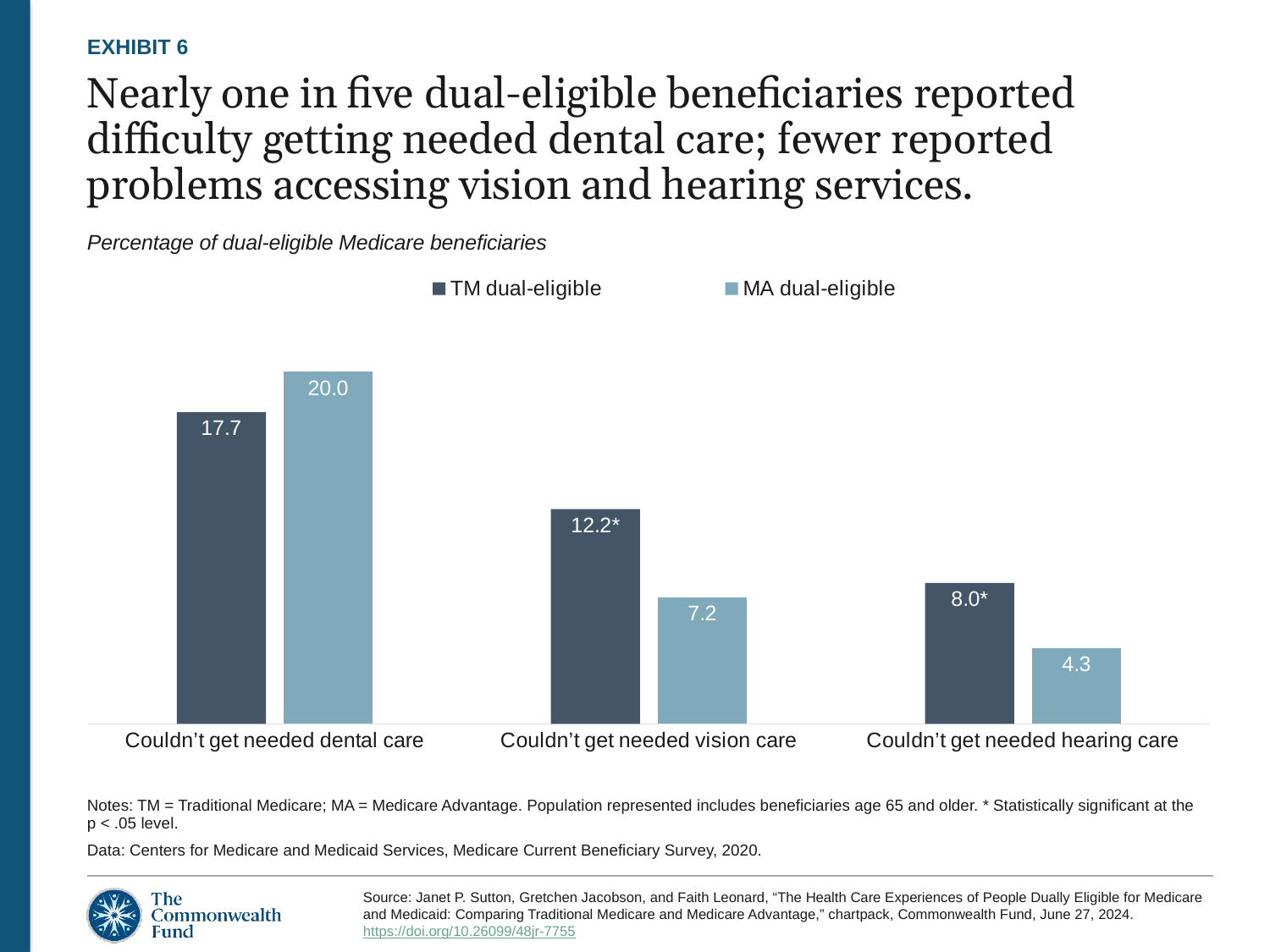

EXHIBIT 6
# Nearly one in five dual-eligible beneficiaries reported difficulty getting needed dental care; fewer reported problems accessing vision and hearing services.
Percentage of dual-eligible Medicare beneficiaries

### Chart

| Category | TM dual-eligible | MA dual-eligible |
|---|---|---|
| Couldn’t get needed dental care | 17.7 | 20.0 |
| Couldn’t get needed vision care | 12.2 | 7.2 |
| Couldn’t get needed hearing care | 8.0 | 4.3 |
Notes: TM = Traditional Medicare; MA = Medicare Advantage. Population represented includes beneficiaries age 65 and older. * Statistically significant at the
p < .05 level.
Data: Centers for Medicare and Medicaid Services, Medicare Current Beneficiary Survey, 2020.